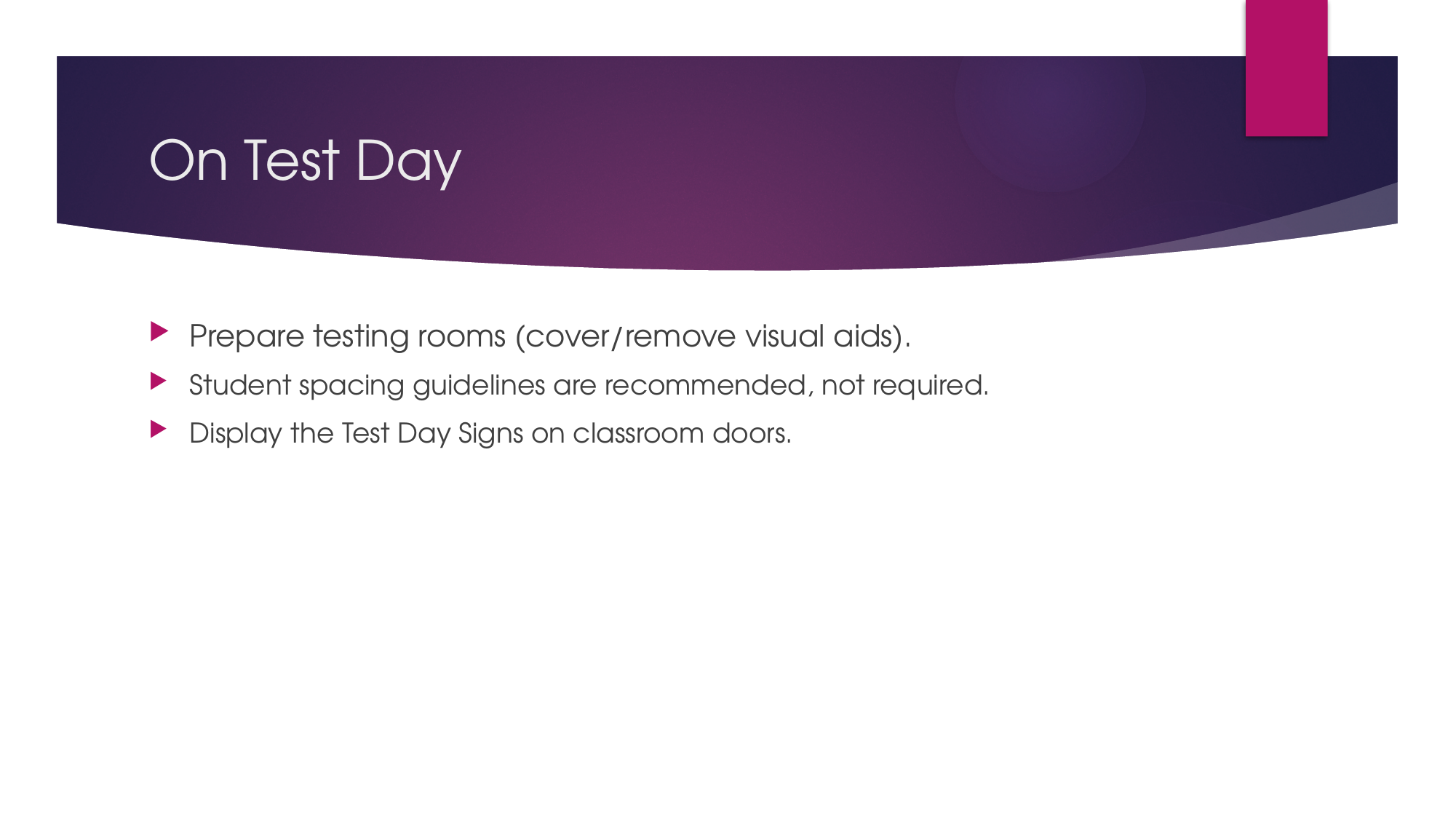

# On Test Day
Prepare testing rooms (cover/remove visual aids).
Student spacing guidelines are recommended, not required.
Display the Test Day Signs on classroom doors.